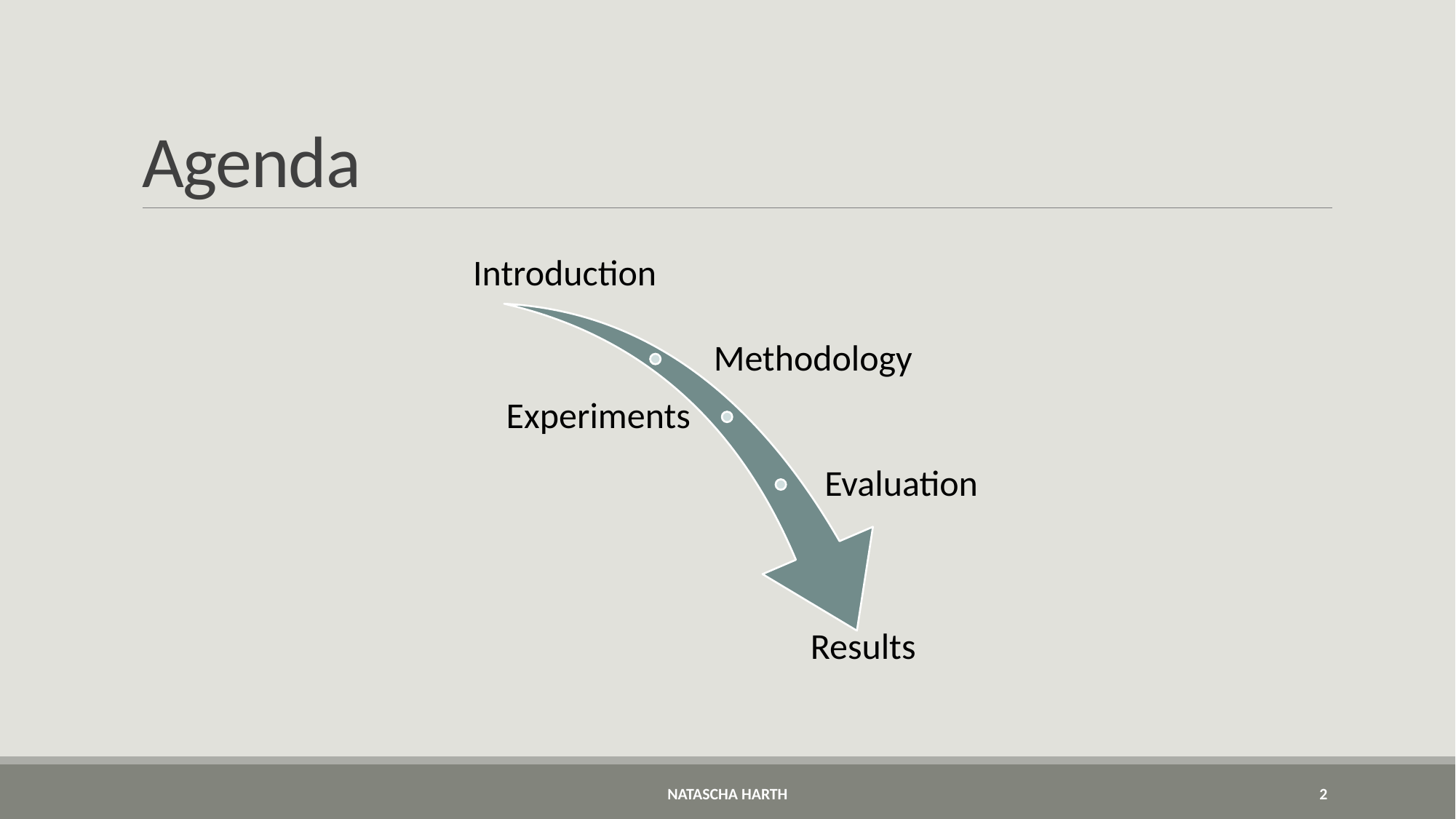

# Agenda
Introduction
Methodology
Experiments
Evaluation
Results
Natascha Harth
2